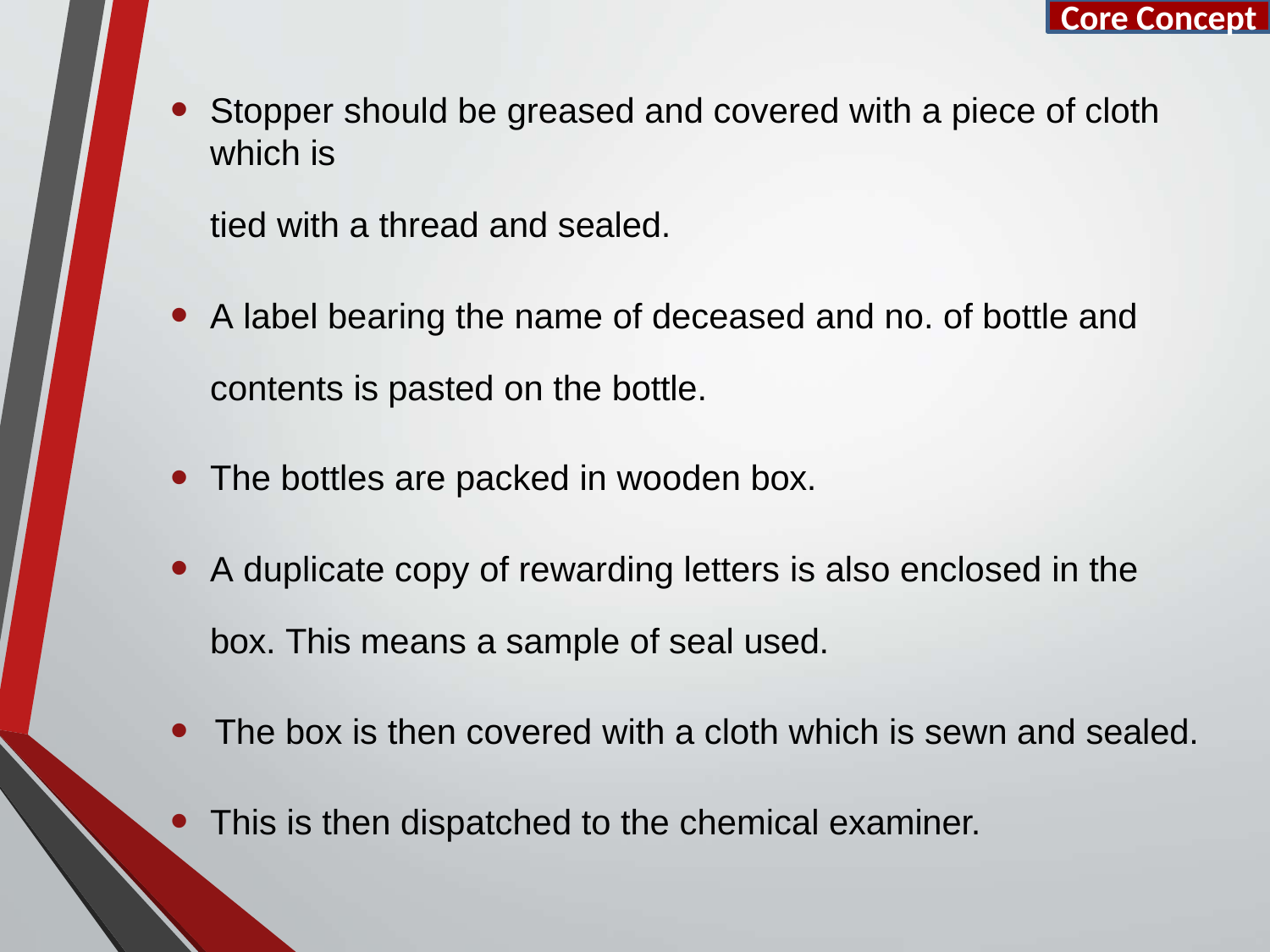

Core Concept
Stopper should be greased and covered with a piece of cloth which is
tied with a thread and sealed.
A label bearing the name of deceased and no. of bottle and contents is pasted on the bottle.

The bottles are packed in wooden box.
A duplicate copy of rewarding letters is also enclosed in the box. This means a sample of seal used.

The box is then covered with a cloth which is sewn and sealed.

This is then dispatched to the chemical examiner.